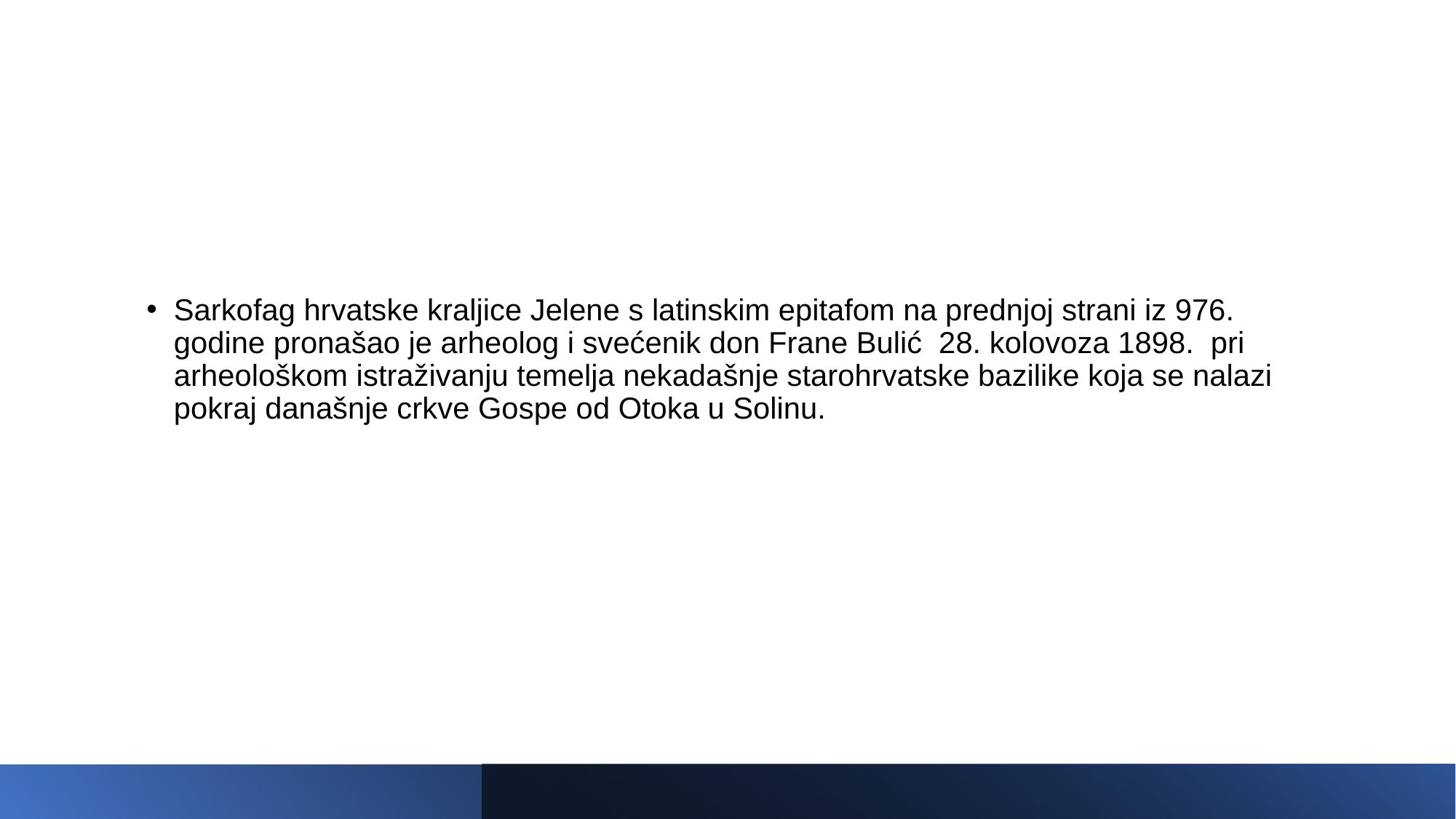

#
Sarkofag hrvatske kraljice Jelene s latinskim epitafom na prednjoj strani iz 976. godine pronašao je arheolog i svećenik don Frane Bulić  28. kolovoza 1898.  pri arheološkom istraživanju temelja nekadašnje starohrvatske bazilike koja se nalazi pokraj današnje crkve Gospe od Otoka u Solinu.